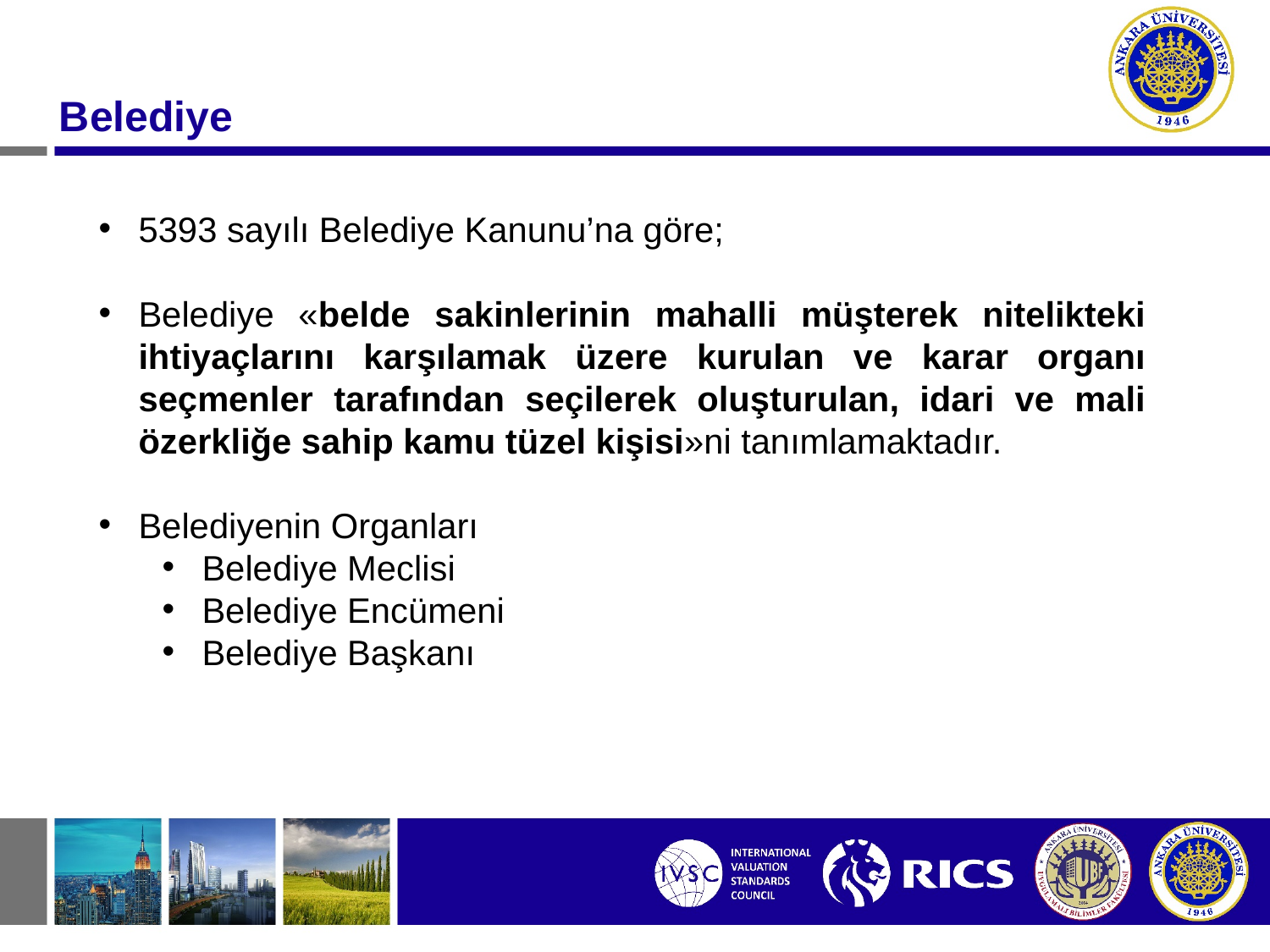

Belediye
5393 sayılı Belediye Kanunu’na göre;

Belediye «belde sakinlerinin mahalli müşterek nitelikteki ihtiyaçlarını karşılamak üzere kurulan ve karar organı seçmenler tarafından seçilerek oluşturulan, idari ve mali özerkliğe sahip kamu tüzel kişisi»ni tanımlamaktadır.

Belediyenin Organları
Belediye Meclisi
Belediye Encümeni
Belediye Başkanı